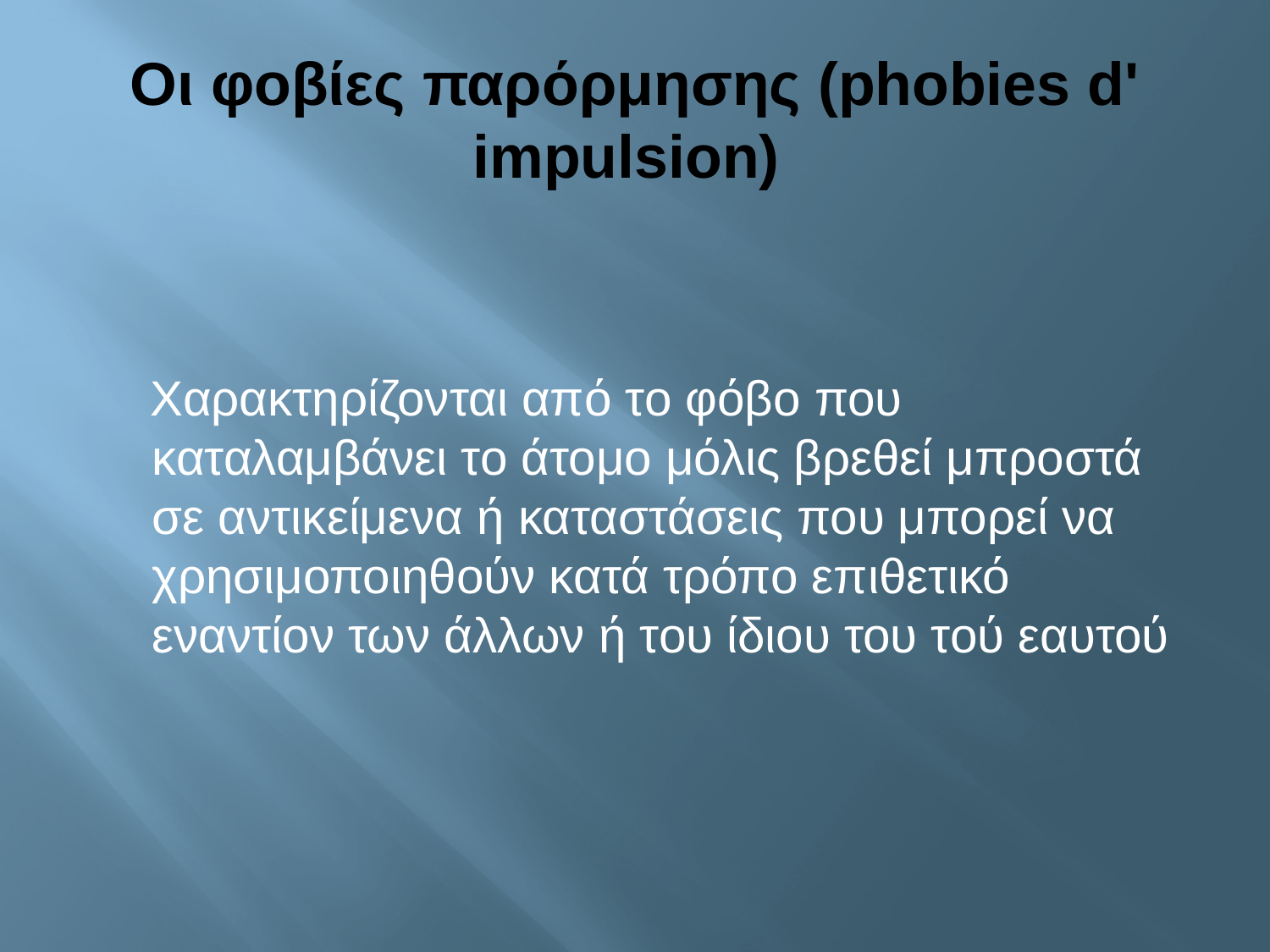

# Οι φοβίες παρόρμησης (phobies d' impulsion)

    Χαρακτηρίζονται από το φόβο που καταλαμβάνει το άτομο μόλις βρεθεί μπροστά σε αντικείμενα ή καταστάσεις που μπορεί να χρησιμοποιηθούν κατά τρόπο επιθετικό εναντίον των άλλων ή του ίδιου του τού εαυτού